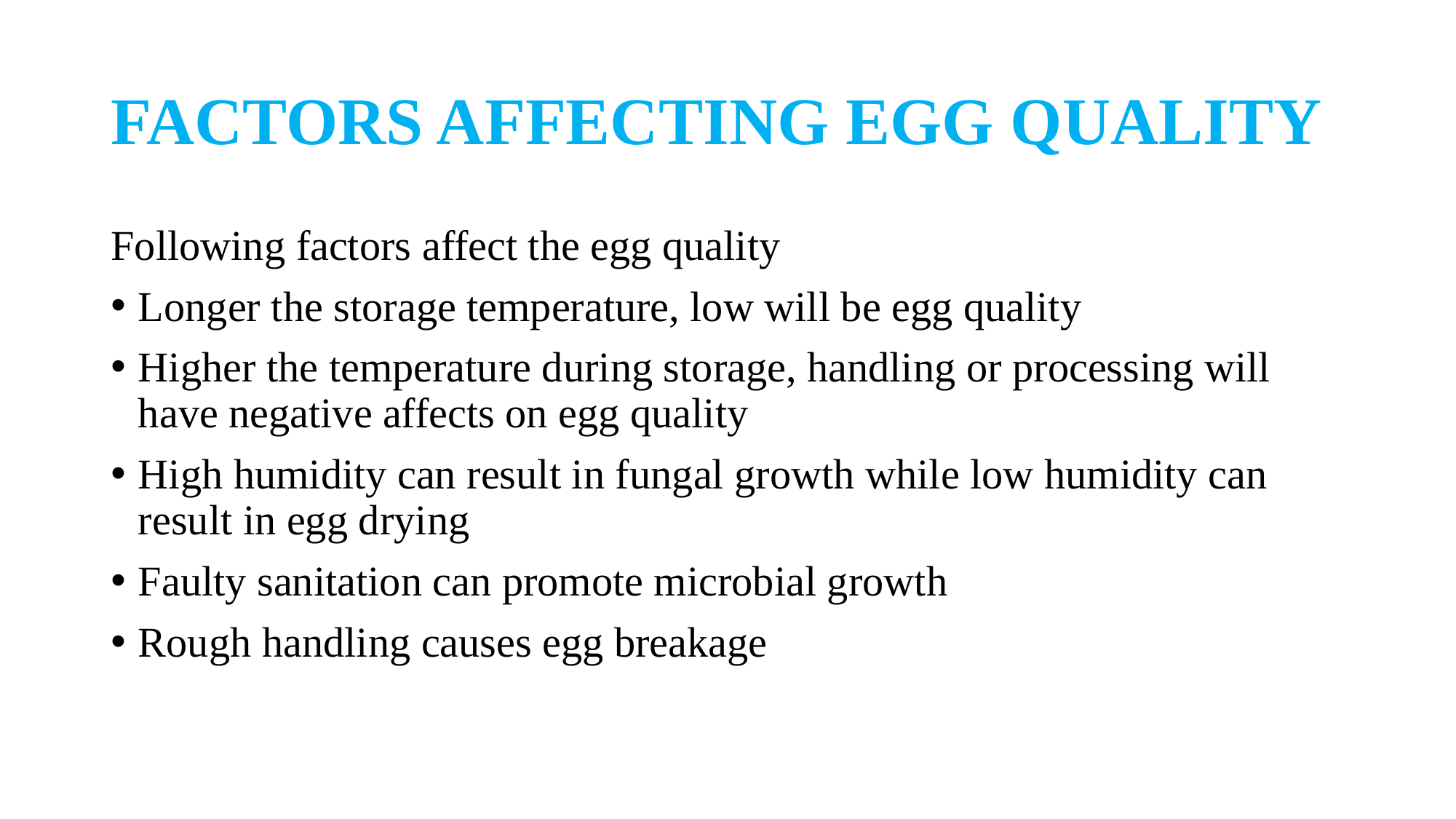

# FACTORS AFFECTING EGG QUALITY
Following factors affect the egg quality
Longer the storage temperature, low will be egg quality
Higher the temperature during storage, handling or processing will have negative affects on egg quality
High humidity can result in fungal growth while low humidity can result in egg drying
Faulty sanitation can promote microbial growth
Rough handling causes egg breakage